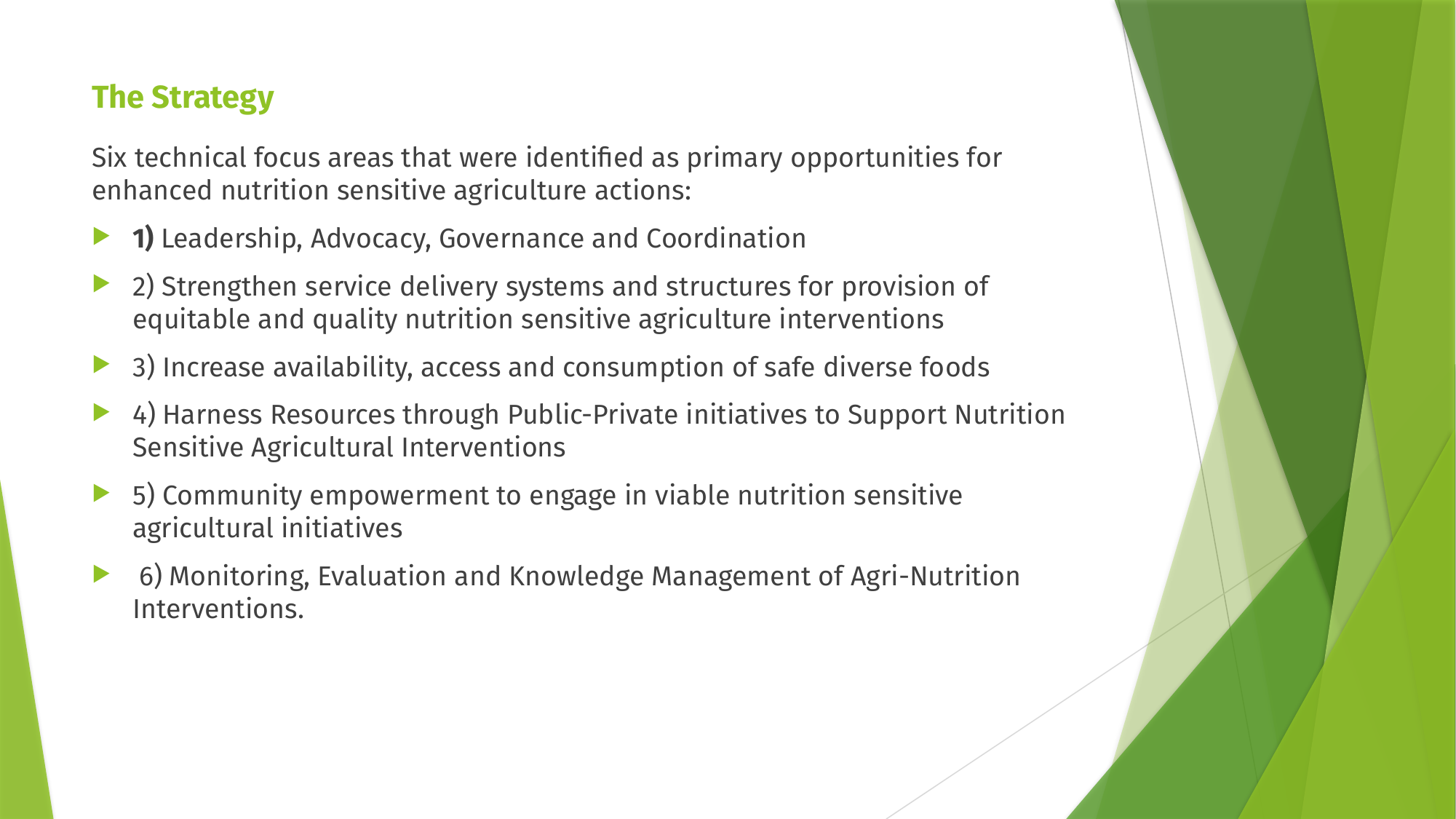

# The Strategy
Six technical focus areas that were identified as primary opportunities for enhanced nutrition sensitive agriculture actions:
1) Leadership, Advocacy, Governance and Coordination
2) Strengthen service delivery systems and structures for provision of equitable and quality nutrition sensitive agriculture interventions
3) Increase availability, access and consumption of safe diverse foods
4) Harness Resources through Public-Private initiatives to Support Nutrition Sensitive Agricultural Interventions
5) Community empowerment to engage in viable nutrition sensitive agricultural initiatives
 6) Monitoring, Evaluation and Knowledge Management of Agri-Nutrition Interventions.